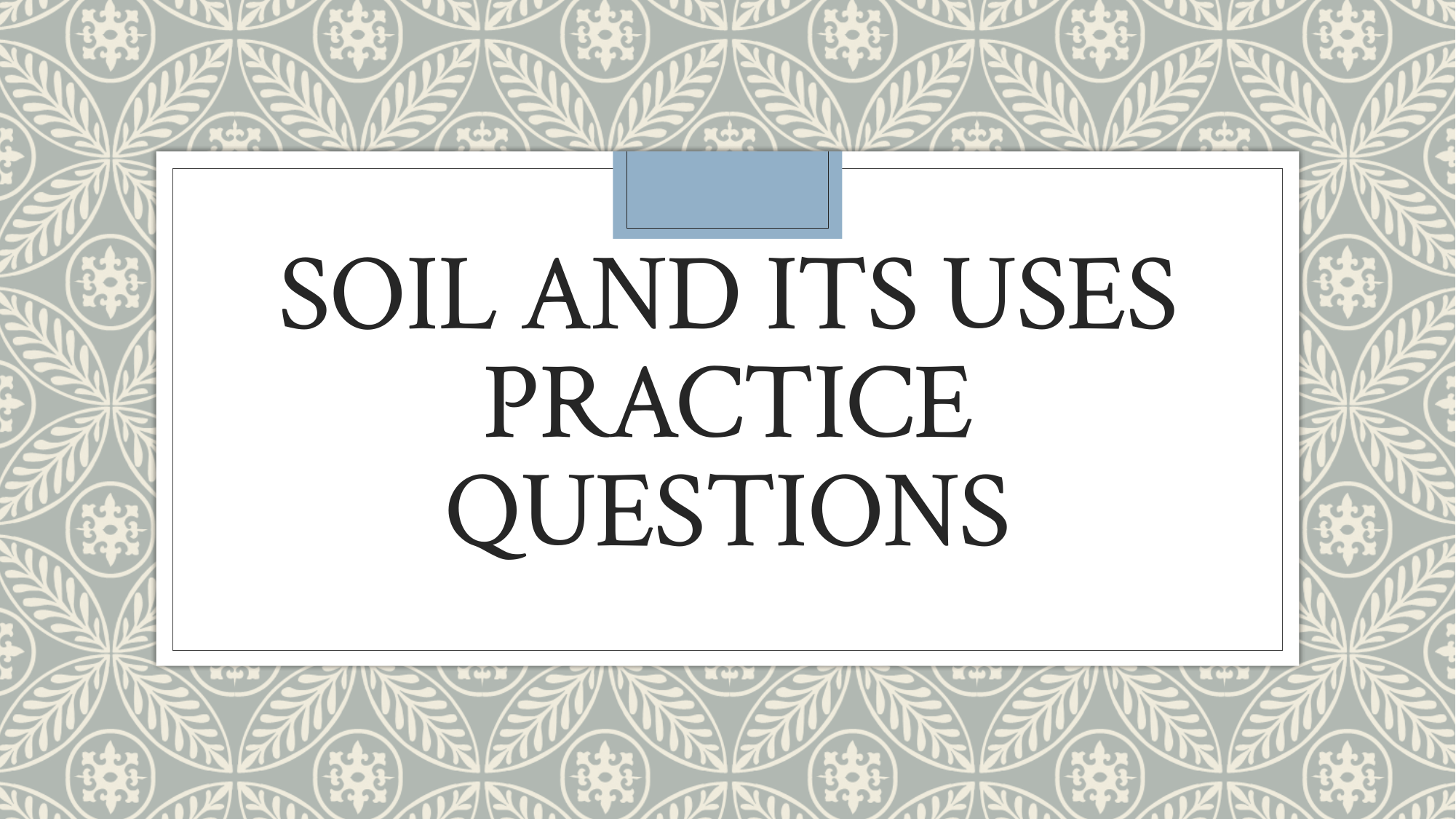

# Soil and its uses practice questions